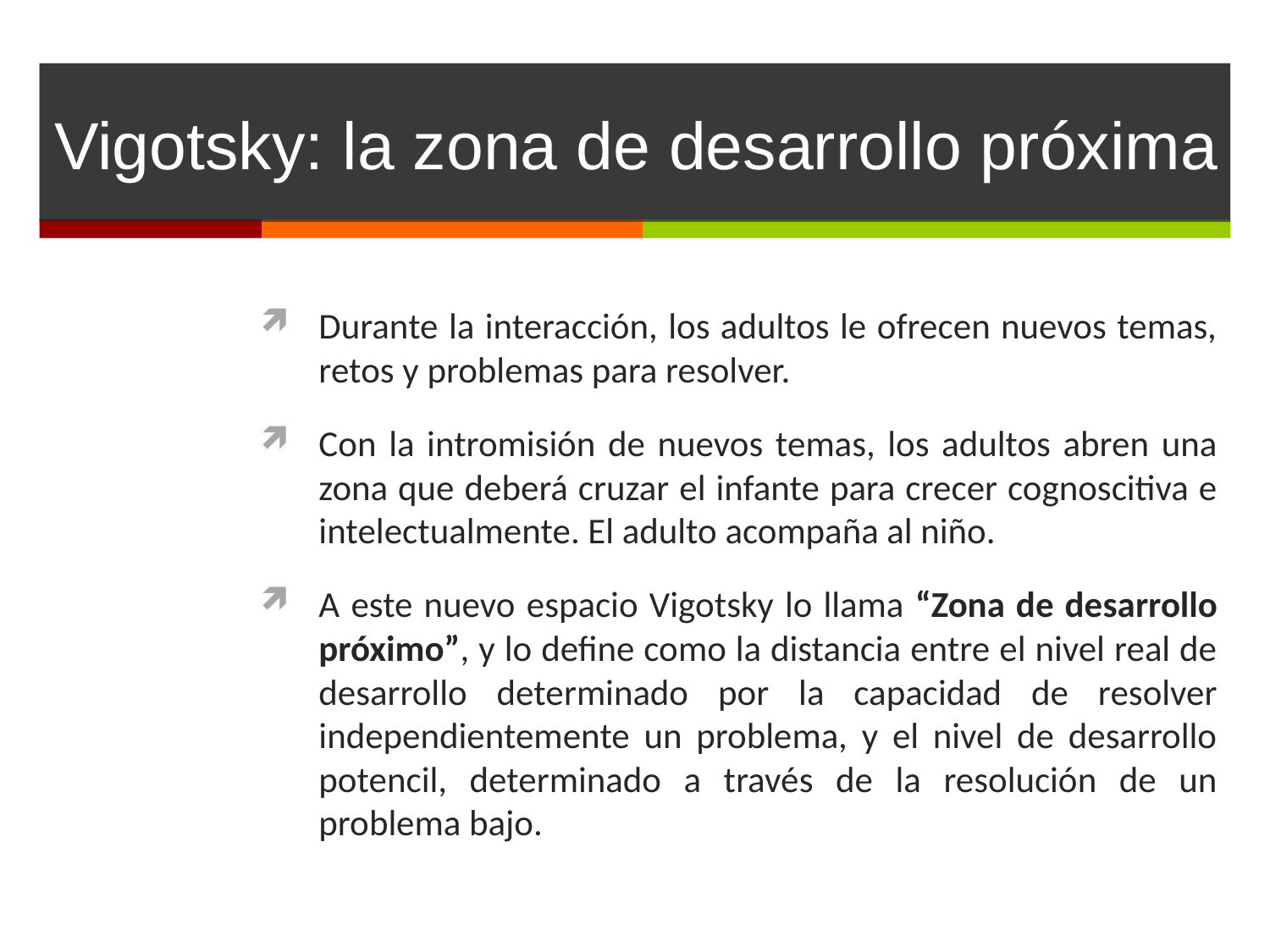

# Vigotsky: la zona de desarrollo próxima
Durante la interacción, los adultos le ofrecen nuevos temas, retos y problemas para resolver.
Con la intromisión de nuevos temas, los adultos abren una zona que deberá cruzar el infante para crecer cognoscitiva e intelectualmente. El adulto acompaña al niño.
A este nuevo espacio Vigotsky lo llama “Zona de desarrollo próximo”, y lo define como la distancia entre el nivel real de desarrollo determinado por la capacidad de resolver independientemente un problema, y el nivel de desarrollo potencil, determinado a través de la resolución de un problema bajo.